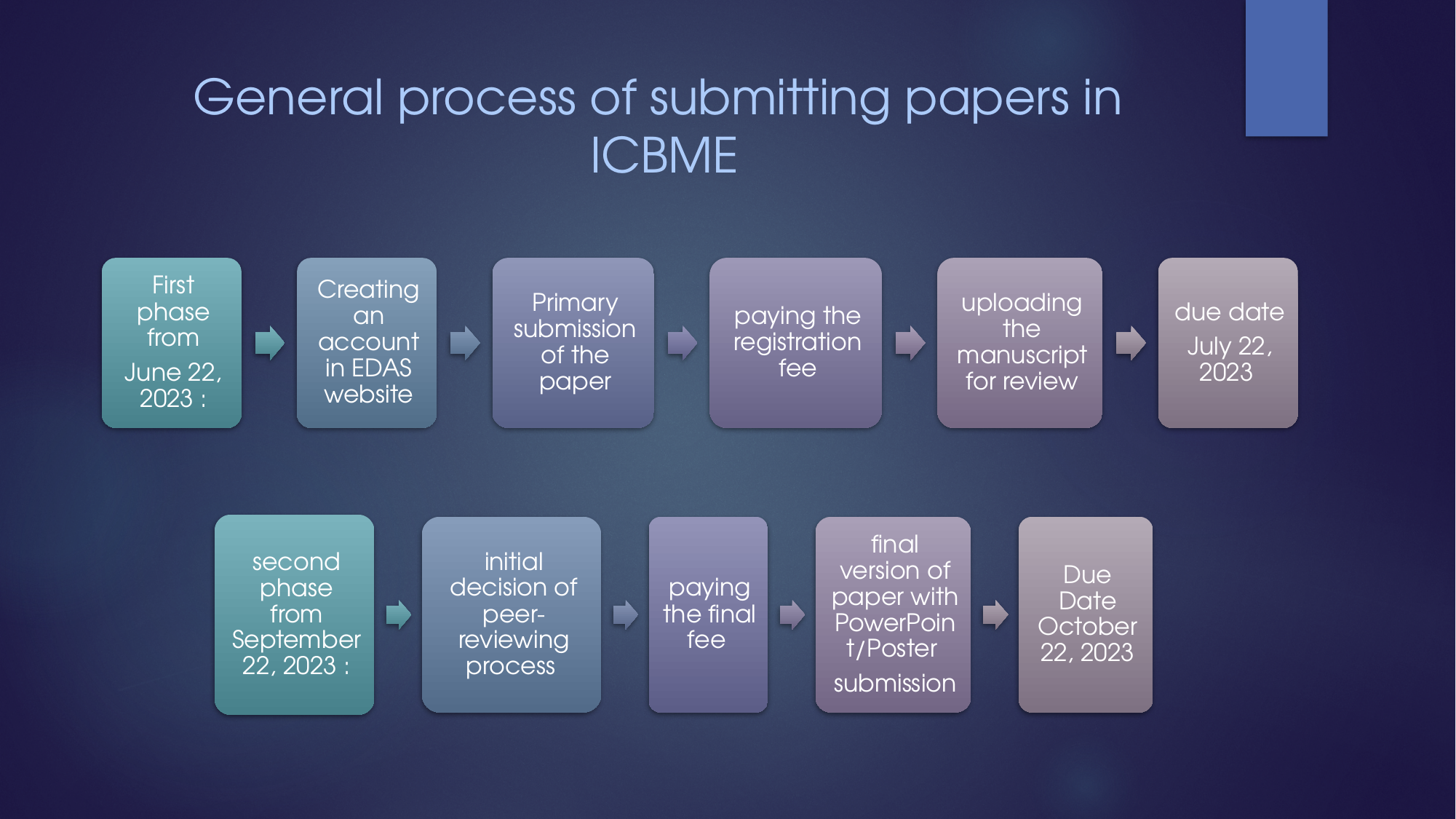

# General process of submitting papers in ICBME
First phase from
June 22, 2023 :

Creating an account in EDAS website

Primary submission of the paper

paying the registration fee

uploading the manuscript for review

due date
July 22, 2023
second phase from September 22, 2023 :

initial decision of peer-reviewing process

paying the final fee

final version of paper with PowerPoint/Poster
submission

Due Date
October 22, 2023